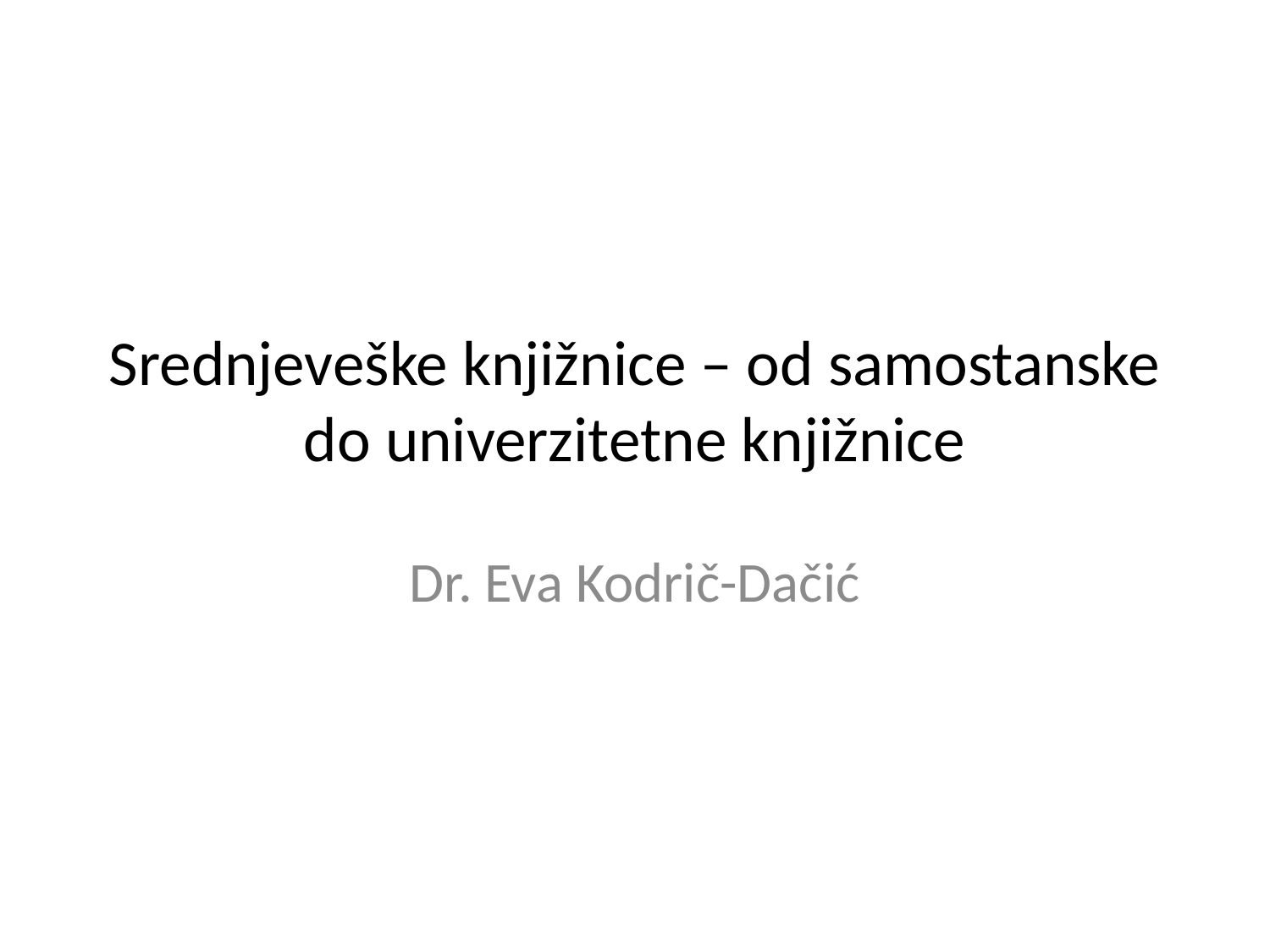

# Srednjeveške knjižnice – od samostanske do univerzitetne knjižnice
Dr. Eva Kodrič-Dačić